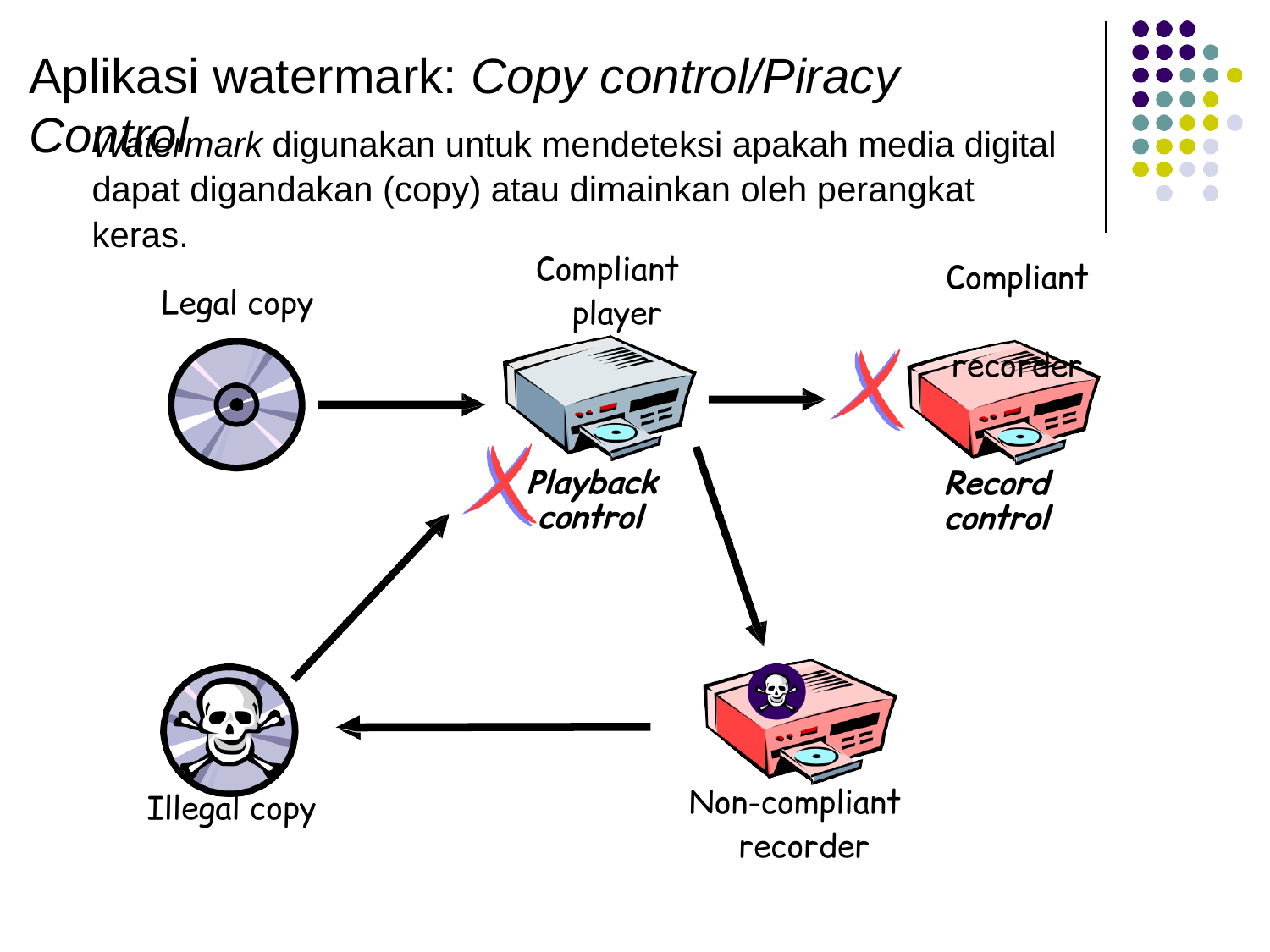

# Aplikasi watermark: Copy control/Piracy Control
Watermark digunakan untuk mendeteksi apakah media digital  dapat digandakan (copy) atau dimainkan oleh perangkat keras.
Compliant  player
Compliant  recorder
Legal copy

Playback
control
Record
control

Non-compliant  recorder
Illegal copy